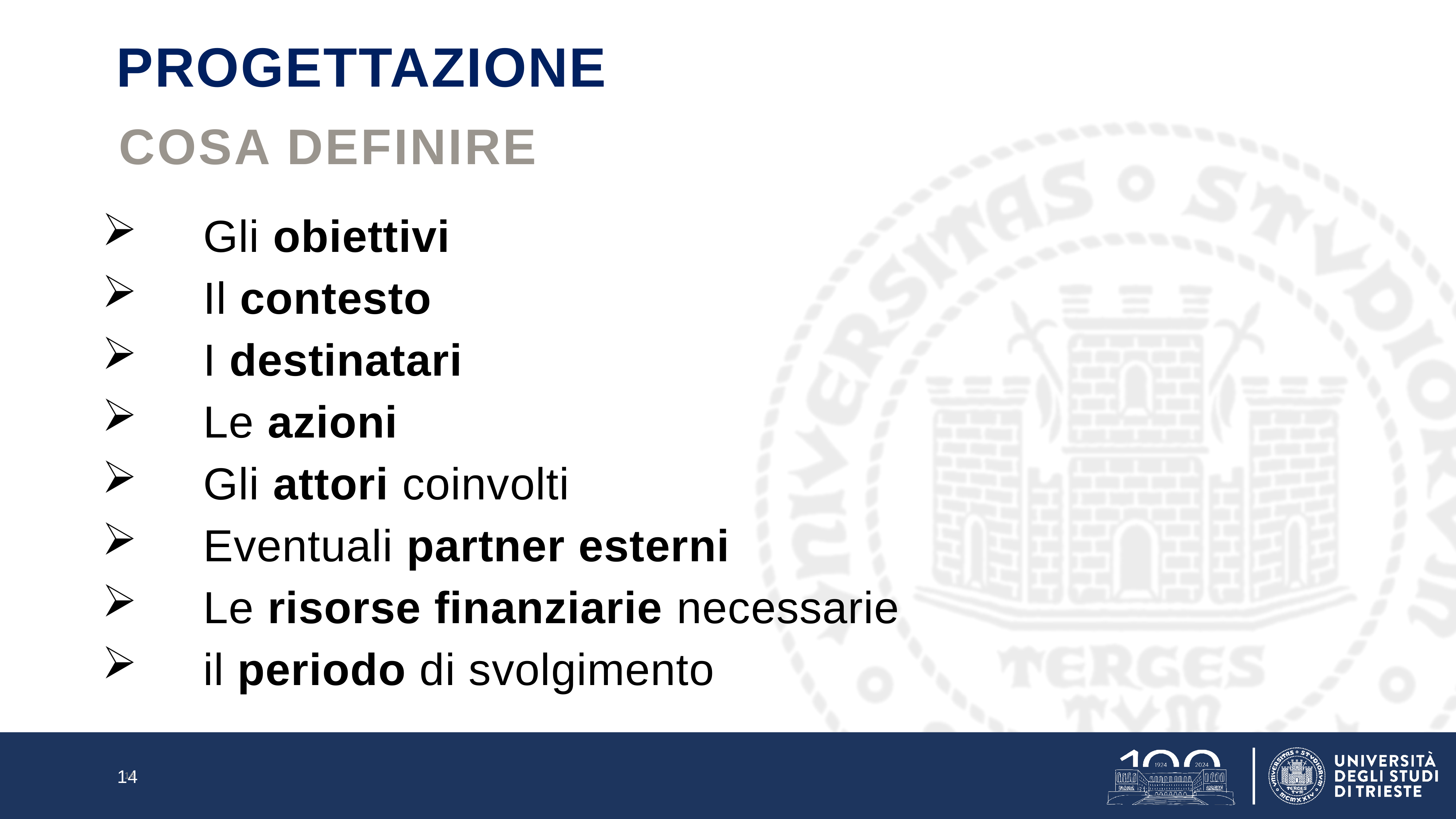

# PROGETTAZIONE
COSA DEFINIRE
Gli obiettivi
Il contesto
I destinatari
Le azioni
Gli attori coinvolti
Eventuali partner esterni
Le risorse finanziarie necessarie
il periodo di svolgimento

14